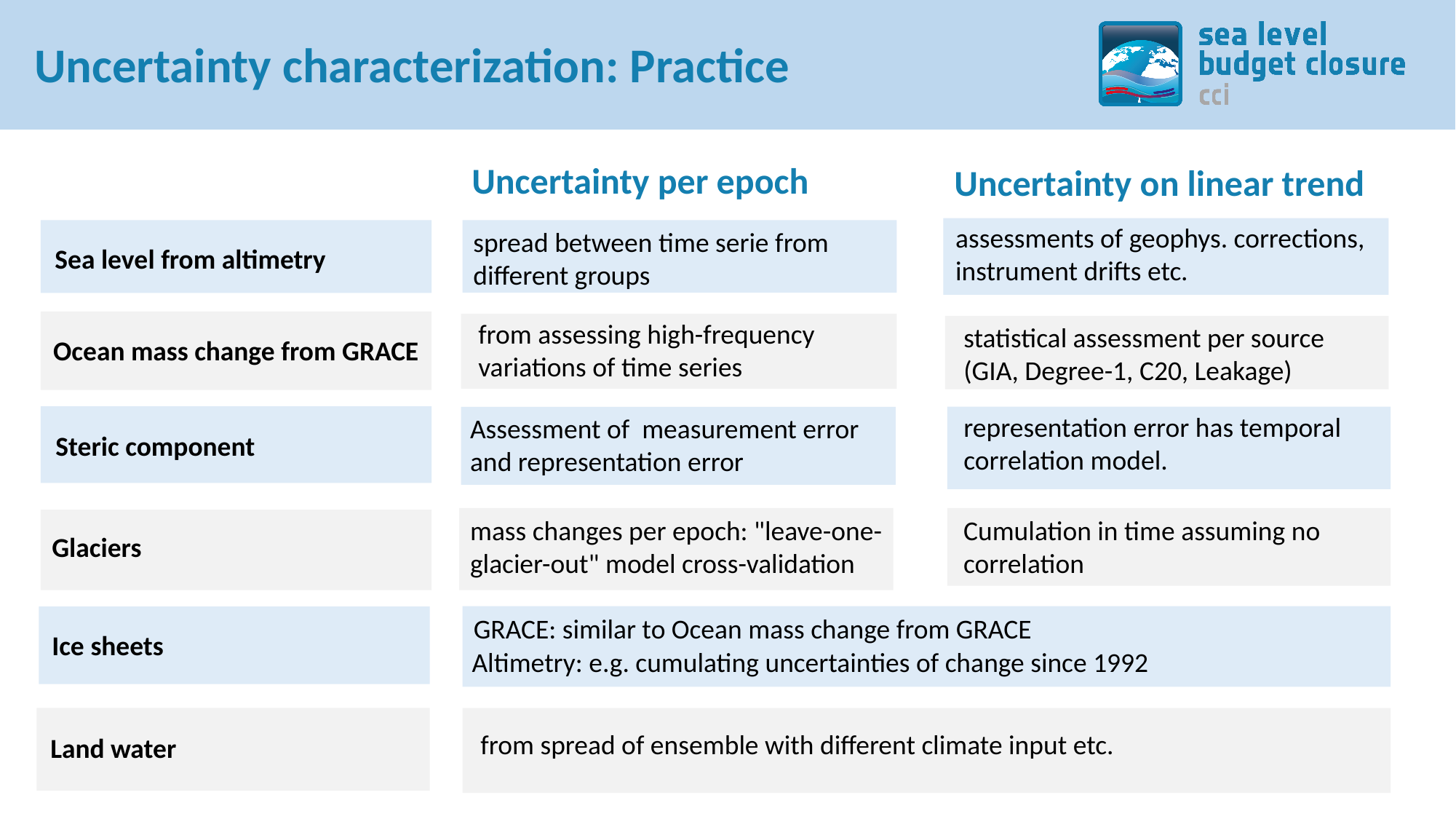

# Uncertainty characterization: Practice
Uncertainty per epoch
Uncertainty on linear trend
assessments of geophys. corrections, instrument drifts etc.

spread between time serie from different groups

Sea level from altimetry
from assessing high-frequency variations of time series

statistical assessment per source
(GIA, Degree-1, C20, Leakage)

Ocean mass change from GRACE
representation error has temporal correlation model.

Assessment of  measurement error and representation error

Steric component

mass changes per epoch: "leave-one-glacier-out" model cross-validation
Cumulation in time assuming no correlation

Glaciers
GRACE: similar to Ocean mass change from GRACE

Ice sheets
Altimetry: e.g. cumulating uncertainties of change since 1992

from spread of ensemble with different climate input etc.
Land water